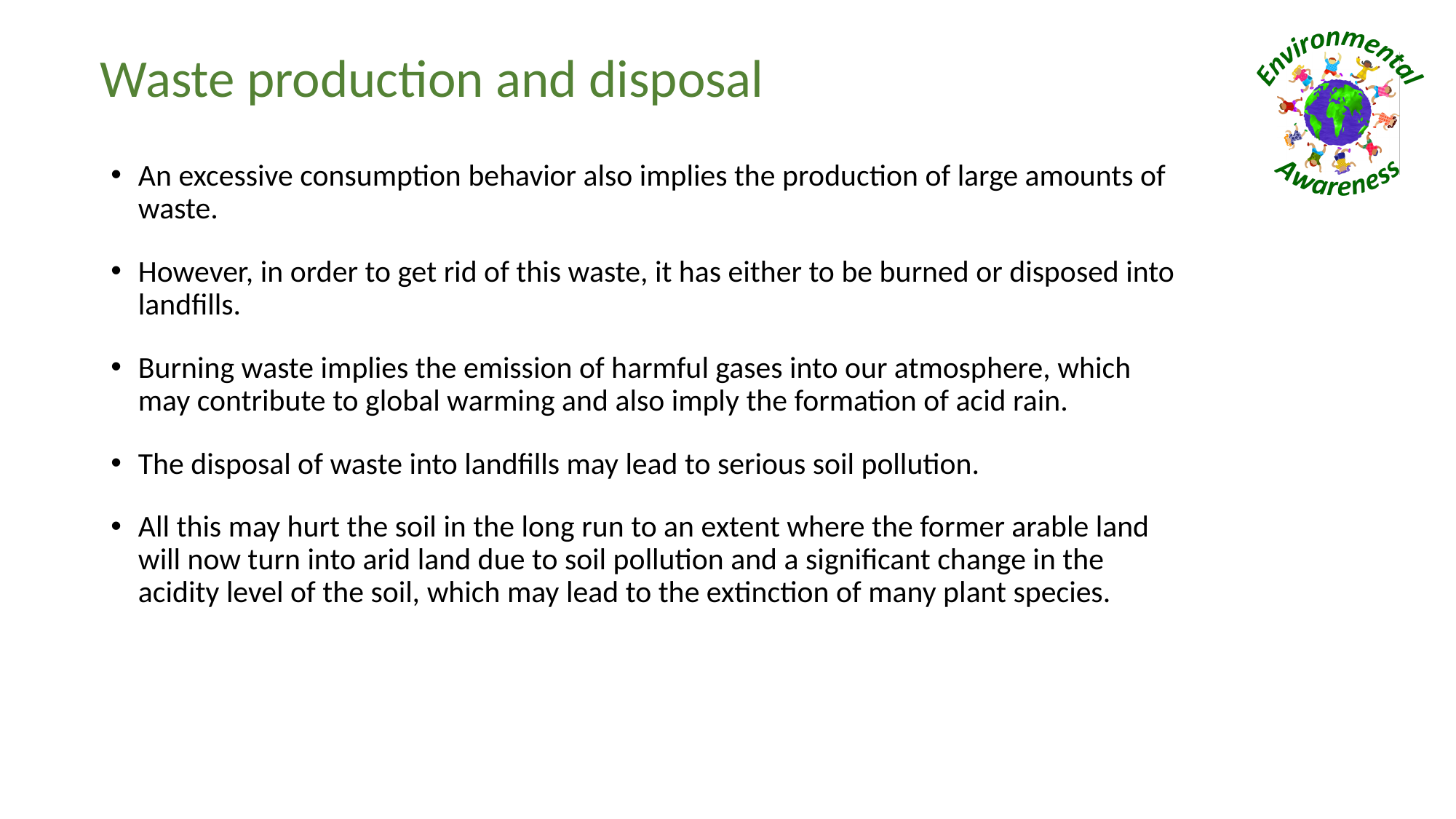

# Waste production and disposal
An excessive consumption behavior also implies the production of large amounts of waste.
However, in order to get rid of this waste, it has either to be burned or disposed into landfills.
Burning waste implies the emission of harmful gases into our atmosphere, which may contribute to global warming and also imply the formation of acid rain.
The disposal of waste into landfills may lead to serious soil pollution.
All this may hurt the soil in the long run to an extent where the former arable land will now turn into arid land due to soil pollution and a significant change in the acidity level of the soil, which may lead to the extinction of many plant species.